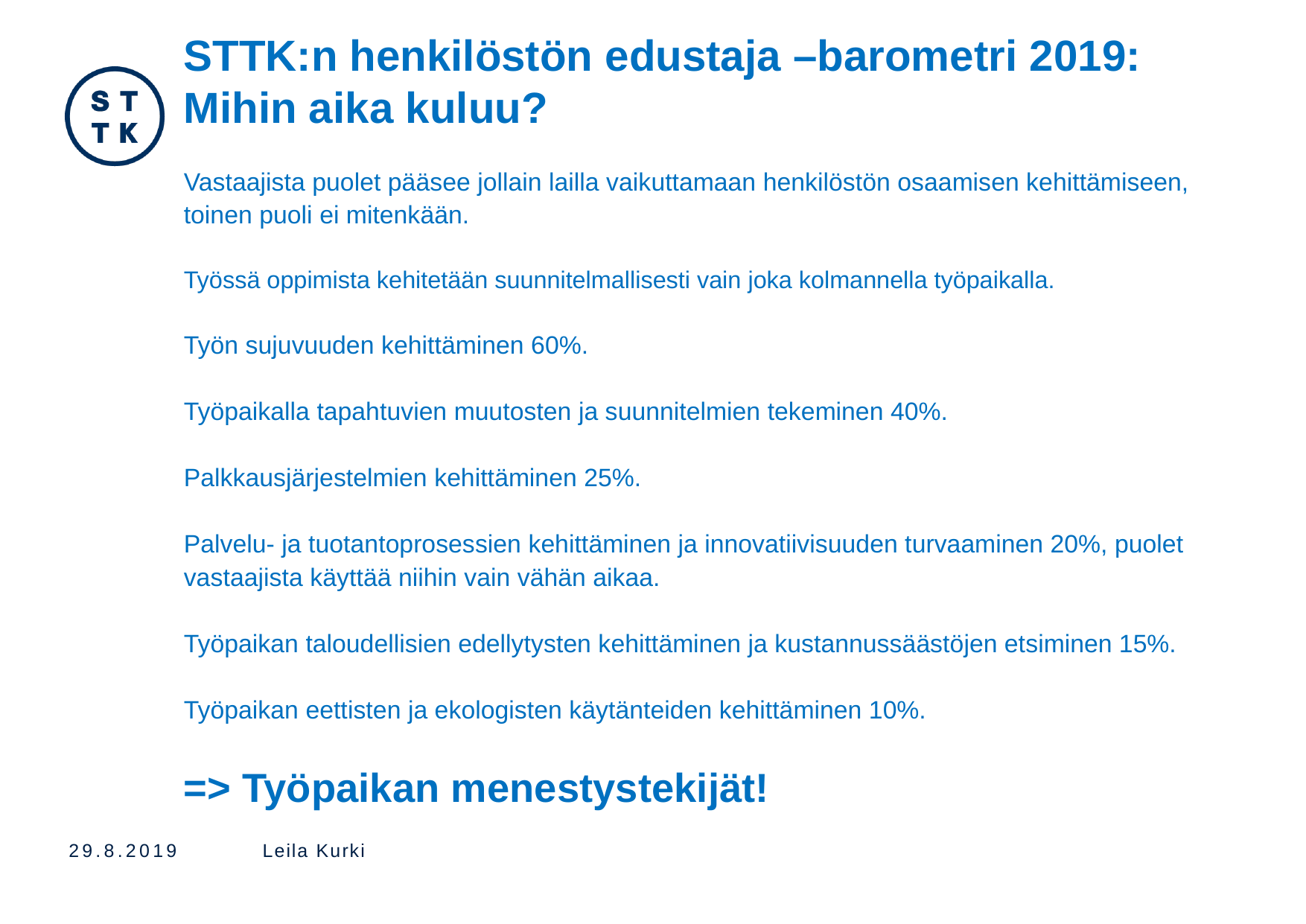

# STTK:n henkilöstön edustaja –barometri 2019: Mihin aika kuluu?
Vastaajista puolet pääsee jollain lailla vaikuttamaan henkilöstön osaamisen kehittämiseen, toinen puoli ei mitenkään.

Työssä oppimista kehitetään suunnitelmallisesti vain joka kolmannella työpaikalla.
Työn sujuvuuden kehittäminen 60%.

Työpaikalla tapahtuvien muutosten ja suunnitelmien tekeminen 40%.

Palkkausjärjestelmien kehittäminen 25%.

Palvelu- ja tuotantoprosessien kehittäminen ja innovatiivisuuden turvaaminen 20%, puolet vastaajista käyttää niihin vain vähän aikaa.

Työpaikan taloudellisien edellytysten kehittäminen ja kustannussäästöjen etsiminen 15%.

Työpaikan eettisten ja ekologisten käytänteiden kehittäminen 10%.

=> Työpaikan menestystekijät!
29.8.2019
Leila Kurki